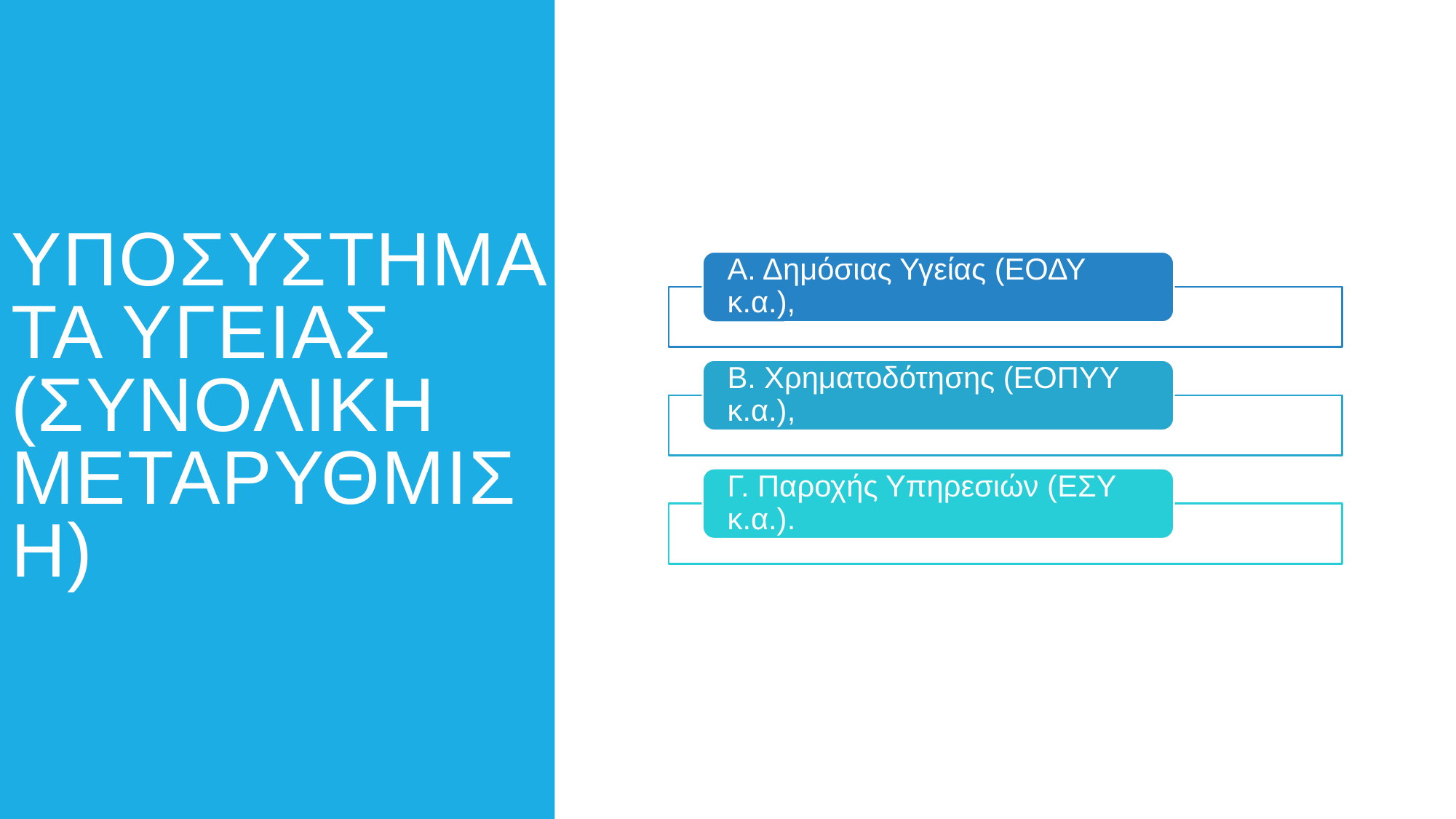

# Υποσυστηματα υγειασ (συνολικη μεταρυθμιση)
Α. Δημόσιας Υγείας (ΕΟΔΥ κ.α.),
Β. Χρηματοδότησης (ΕΟΠΥΥ κ.α.),
Γ. Παροχής Υπηρεσιών (ΕΣΥ κ.α.).